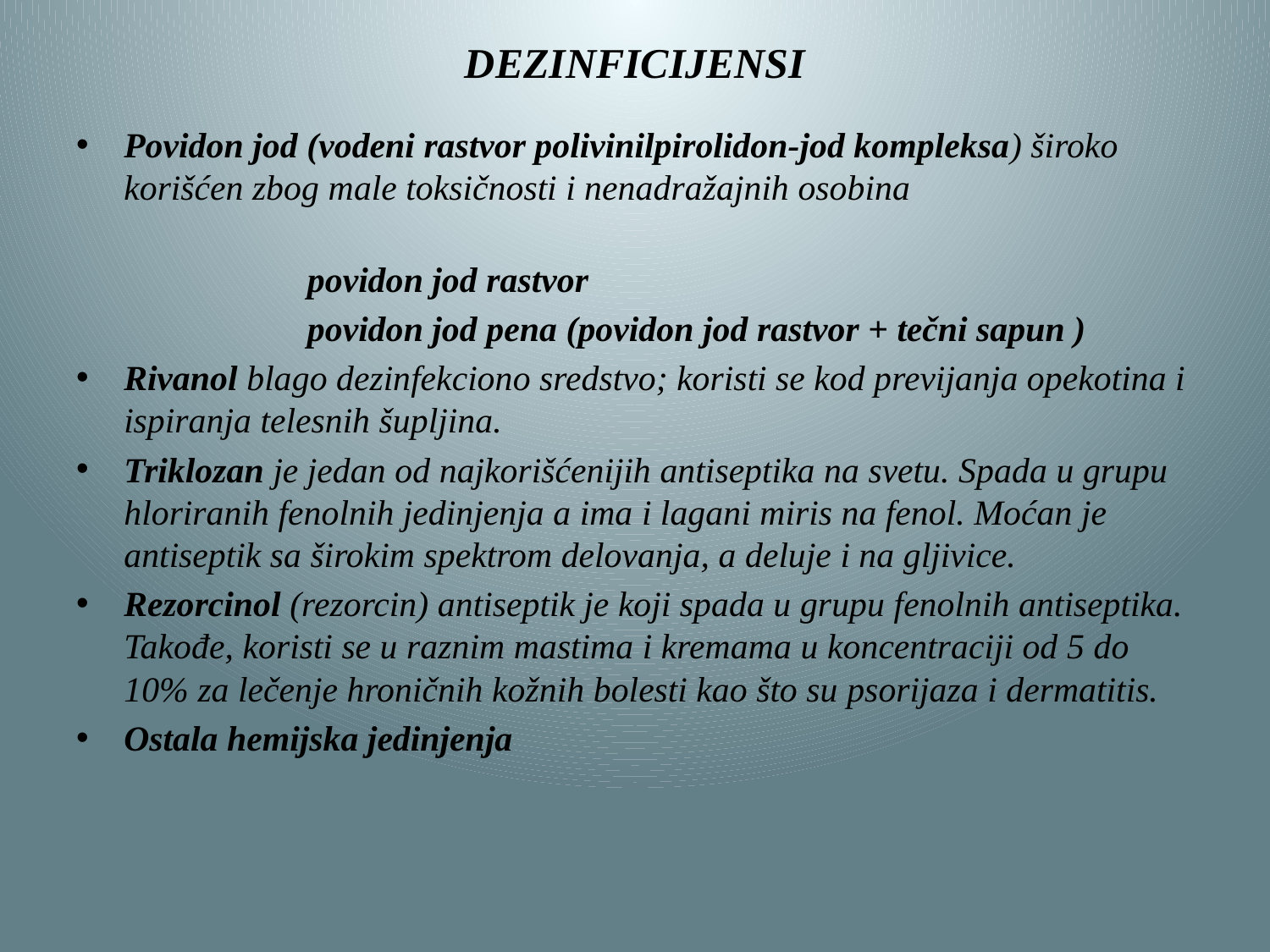

# DEZINFICIJENSI
Povidon jod (vodeni rastvor polivinilpirolidon-jod kompleksa) široko korišćen zbog male toksičnosti i nenadražajnih osobina
                          povidon jod rastvor
                          povidon jod pena (povidon jod rastvor + tečni sapun )
Rivanol blago dezinfekciono sredstvo; koristi se kod previjanja opekotina i ispiranja telesnih šupljina.
Triklozan je jedan od najkorišćenijih antiseptika na svetu. Spada u grupu hloriranih fenolnih jedinjenja a ima i lagani miris na fenol. Moćan je antiseptik sa širokim spektrom delovanja, a deluje i na gljivice.
Rezorcinol (rezorcin) antiseptik je koji spada u grupu fenolnih antiseptika. Takođe, koristi se u raznim mastima i kremama u koncentraciji od 5 do 10% za lečenje hroničnih kožnih bolesti kao što su psorijaza i dermatitis.
Ostala hemijska jedinjenja